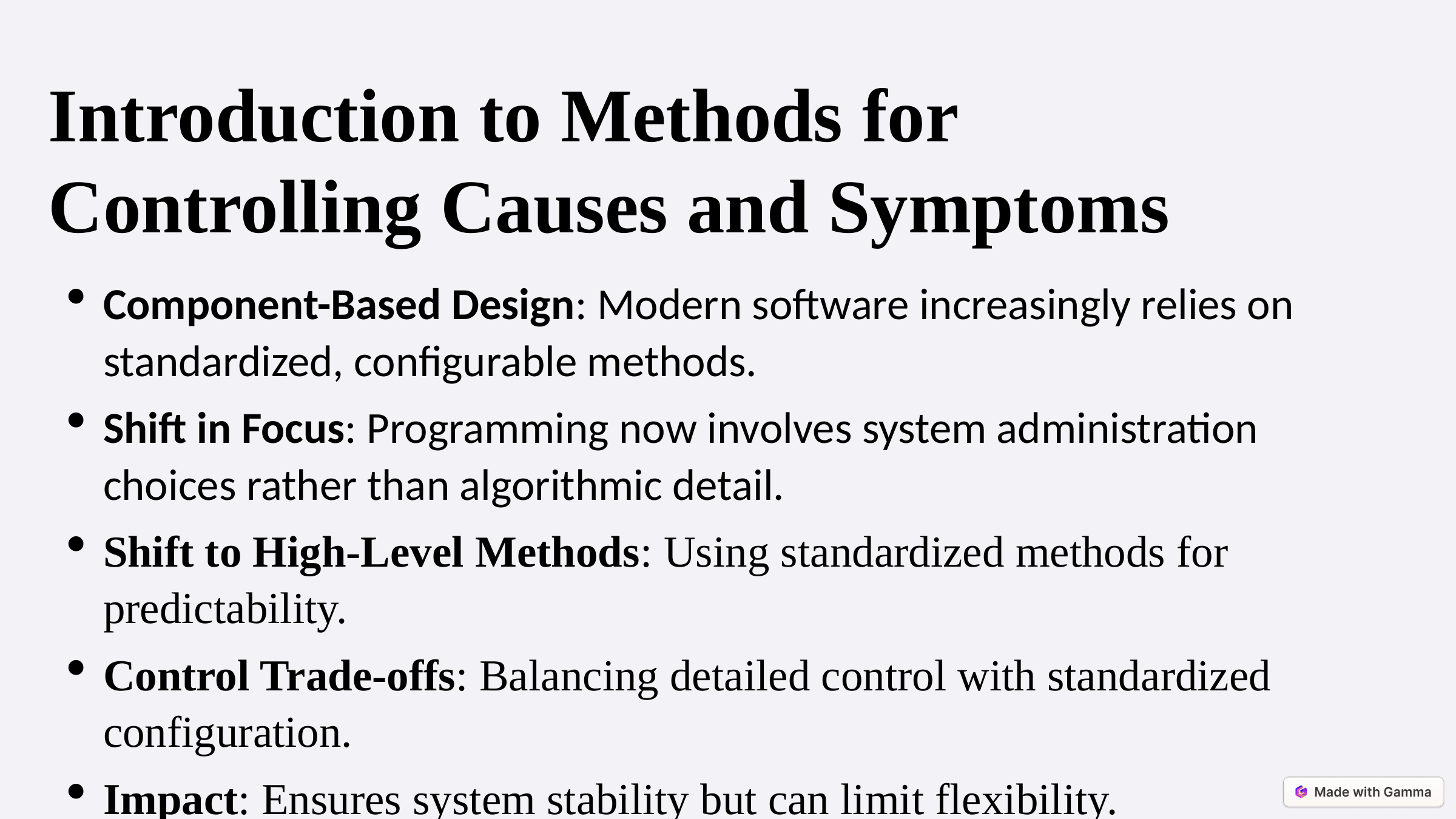

Introduction to Methods for Controlling Causes and Symptoms
Component-Based Design: Modern software increasingly relies on standardized, configurable methods.
Shift in Focus: Programming now involves system administration choices rather than algorithmic detail.
Shift to High-Level Methods: Using standardized methods for predictability.
Control Trade-offs: Balancing detailed control with standardized configuration.
Impact: Ensures system stability but can limit flexibility.